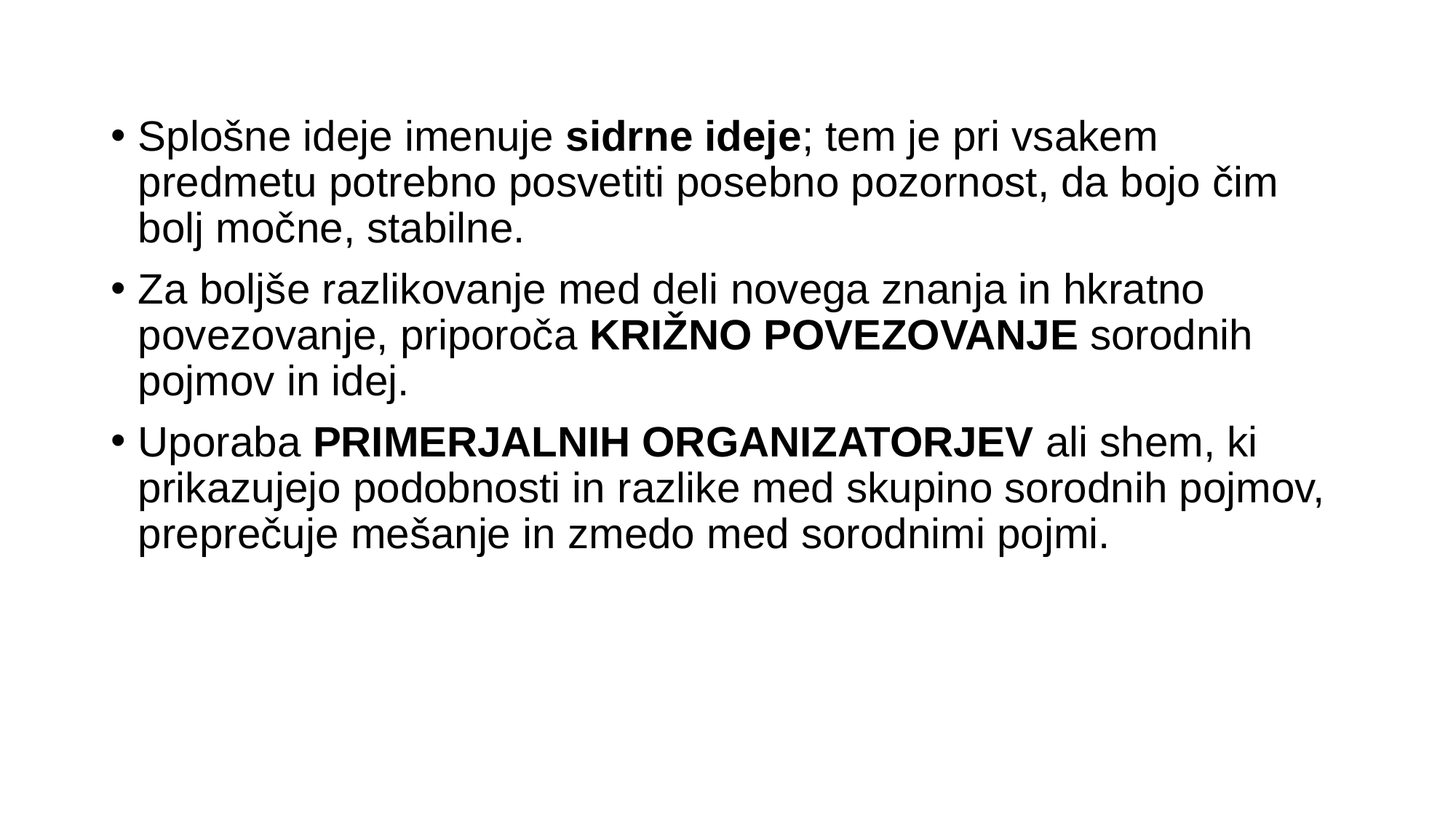

Splošne ideje imenuje sidrne ideje; tem je pri vsakem predmetu potrebno posvetiti posebno pozornost, da bojo čim bolj močne, stabilne.
Za boljše razlikovanje med deli novega znanja in hkratno povezovanje, priporoča KRIŽNO POVEZOVANJE sorodnih pojmov in idej.
Uporaba PRIMERJALNIH ORGANIZATORJEV ali shem, ki prikazujejo podobnosti in razlike med skupino sorodnih pojmov, preprečuje mešanje in zmedo med sorodnimi pojmi.